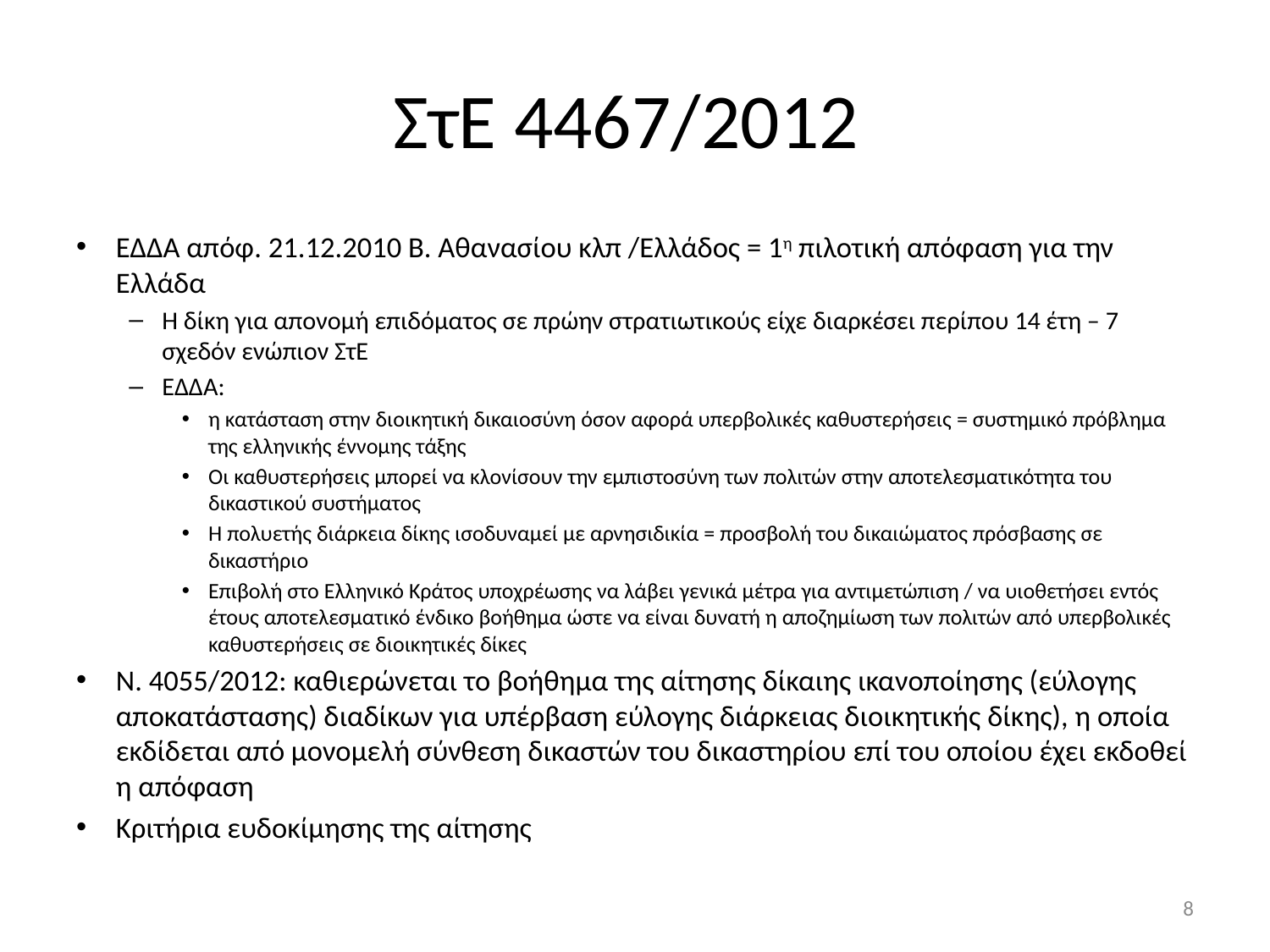

# ΣτΕ 4467/2012
ΕΔΔΑ απόφ. 21.12.2010 Β. Αθανασίου κλπ /Ελλάδος = 1η πιλοτική απόφαση για την Ελλάδα
Η δίκη για απονομή επιδόματος σε πρώην στρατιωτικούς είχε διαρκέσει περίπου 14 έτη – 7 σχεδόν ενώπιον ΣτΕ
ΕΔΔΑ:
η κατάσταση στην διοικητική δικαιοσύνη όσον αφορά υπερβολικές καθυστερήσεις = συστημικό πρόβλημα της ελληνικής έννομης τάξης
Οι καθυστερήσεις μπορεί να κλονίσουν την εμπιστοσύνη των πολιτών στην αποτελεσματικότητα του δικαστικού συστήματος
Η πολυετής διάρκεια δίκης ισοδυναμεί με αρνησιδικία = προσβολή του δικαιώματος πρόσβασης σε δικαστήριο
Επιβολή στο Ελληνικό Κράτος υποχρέωσης να λάβει γενικά μέτρα για αντιμετώπιση / να υιοθετήσει εντός έτους αποτελεσματικό ένδικο βοήθημα ώστε να είναι δυνατή η αποζημίωση των πολιτών από υπερβολικές καθυστερήσεις σε διοικητικές δίκες
Ν. 4055/2012: καθιερώνεται το βοήθημα της αίτησης δίκαιης ικανοποίησης (εύλογης αποκατάστασης) διαδίκων για υπέρβαση εύλογης διάρκειας διοικητικής δίκης), η οποία εκδίδεται από μονομελή σύνθεση δικαστών του δικαστηρίου επί του οποίου έχει εκδοθεί η απόφαση
Κριτήρια ευδοκίμησης της αίτησης
8